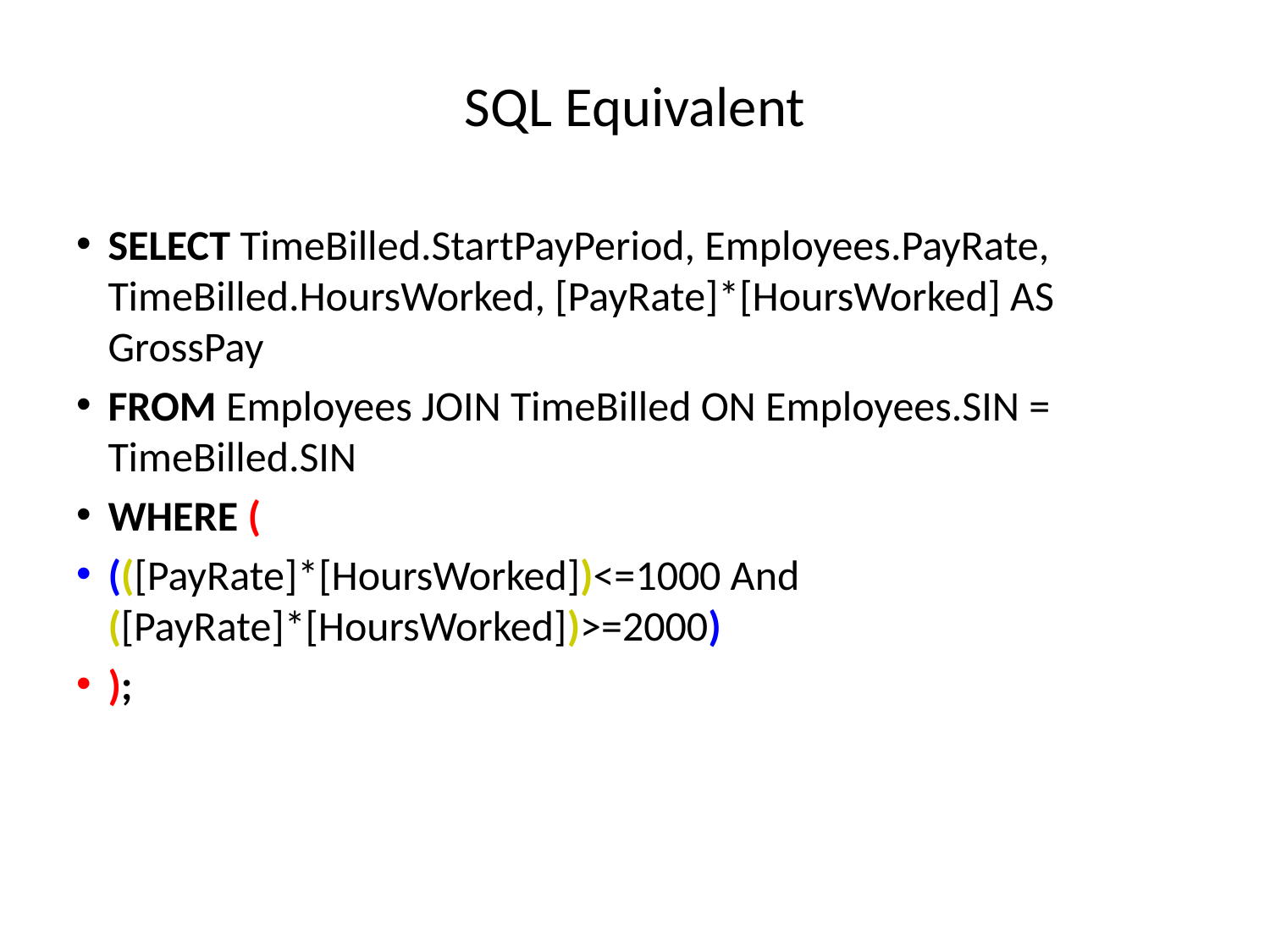

# SQL Equivalent
SELECT TimeBilled.StartPayPeriod, Employees.PayRate, TimeBilled.HoursWorked, [PayRate]*[HoursWorked] AS GrossPay
FROM Employees JOIN TimeBilled ON Employees.SIN = TimeBilled.SIN
WHERE (
(([PayRate]*[HoursWorked])<=1000 And ([PayRate]*[HoursWorked])>=2000)
);